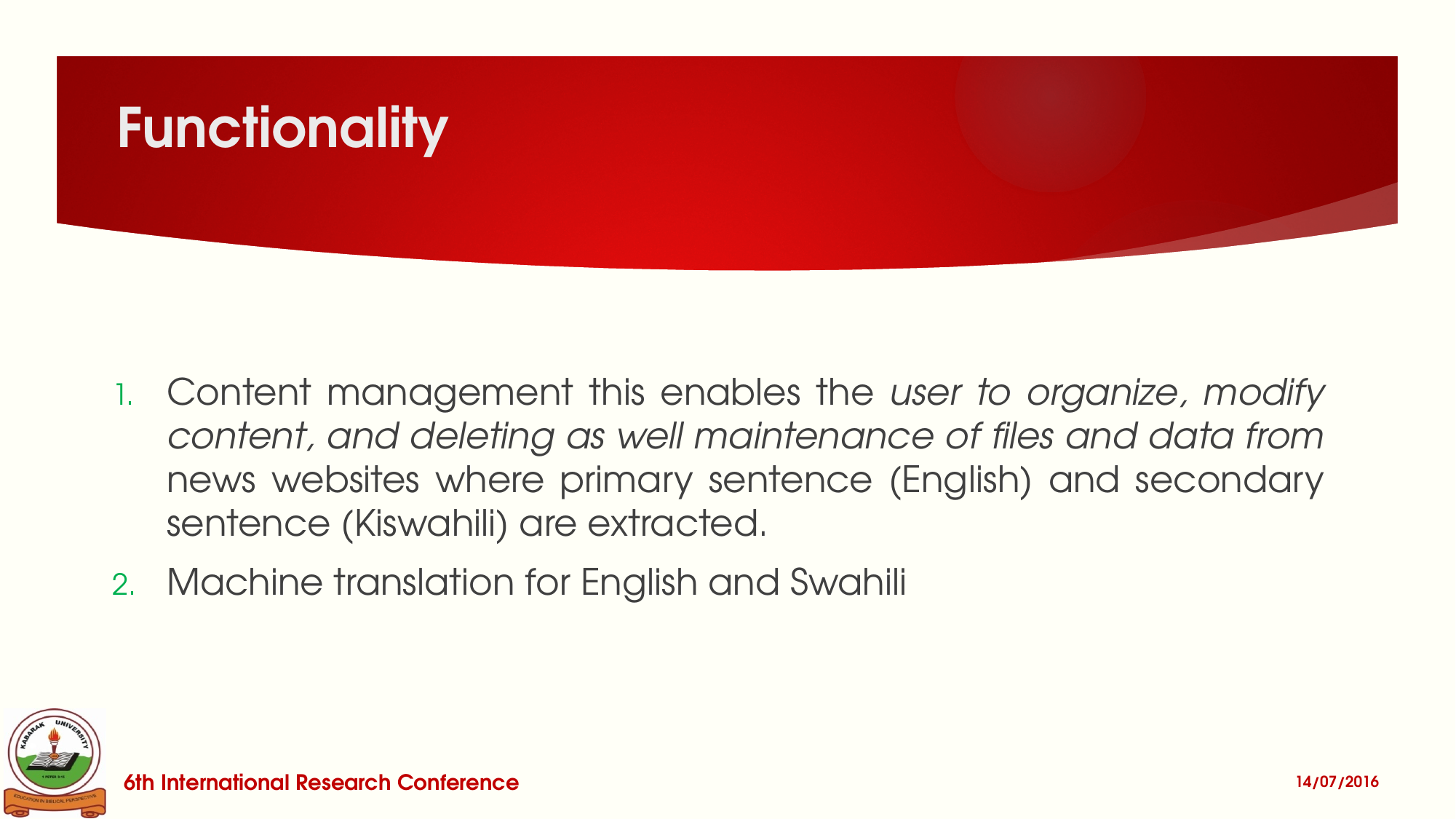

# Functionality
Content management this enables the user to organize, modify content, and deleting as well maintenance of files and data from news websites where primary sentence (English) and secondary sentence (Kiswahili) are extracted.
Machine translation for English and Swahili

6th International Research Conference
14/07/2016